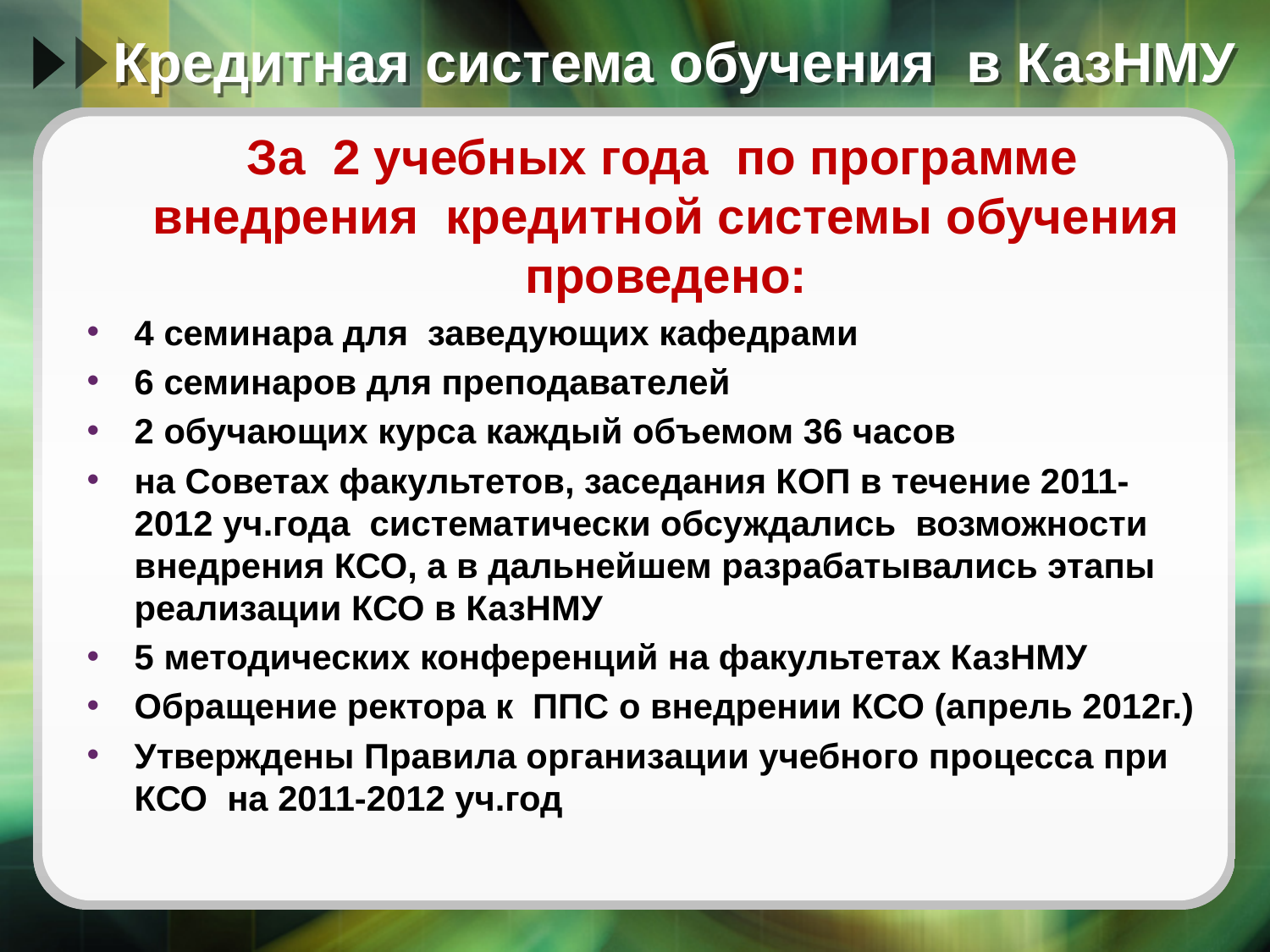

# Кредитная система обучения  в КазНМУ
   За  2 учебных года  по программе внедрения  кредитной системы обучения проведено:
4 семинара для  заведующих кафедрами
6 семинаров для преподавателей
2 обучающих курса каждый объемом 36 часов
на Советах факультетов, заседания КОП в течение 2011-2012 уч.года  систематически обсуждались  возможности внедрения КСО, а в дальнейшем разрабатывались этапы реализации КСО в КазНМУ
5 методических конференций на факультетах КазНМУ
Обращение ректора к  ППС о внедрении КСО (апрель 2012г.)
Утверждены Правила организации учебного процесса при КСО  на 2011-2012 уч.год